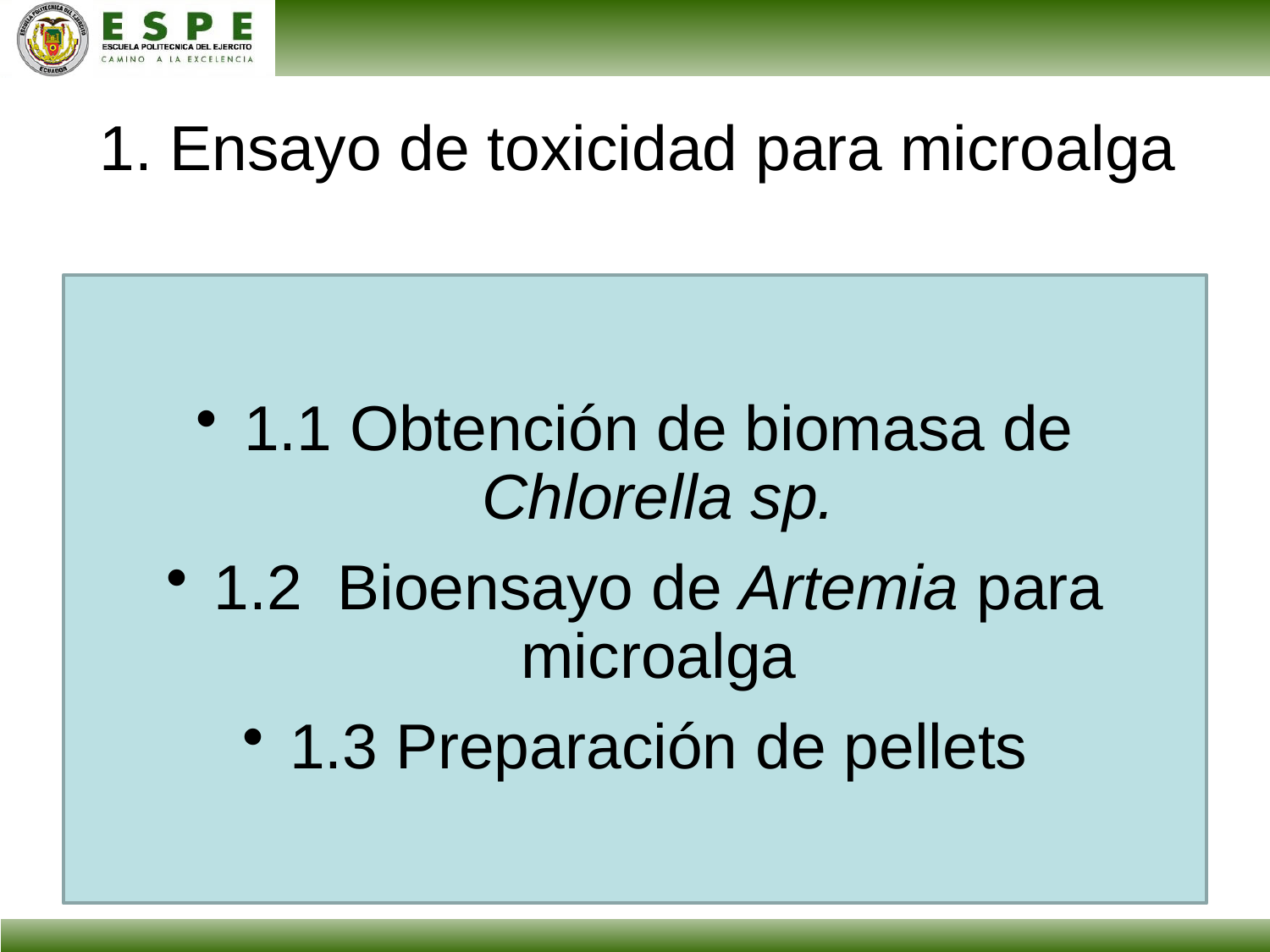

1. Ensayo de toxicidad para microalga
1.1 Obtención de biomasa de Chlorella sp.
1.2  Bioensayo de Artemia para microalga
1.3 Preparación de pellets